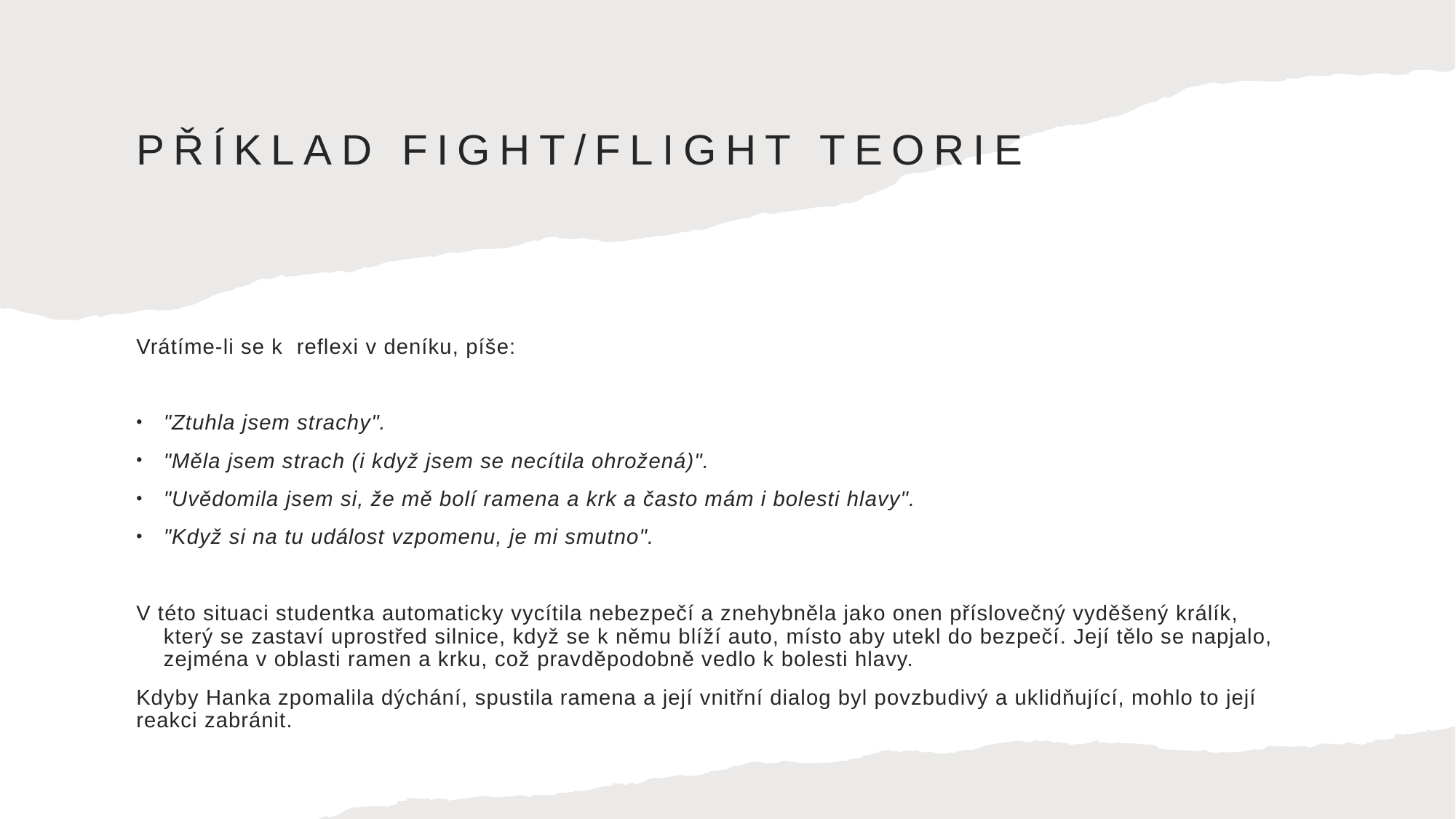

# Příklad Fight/Flight teorie
Vrátíme-li se k  reflexi v deníku, píše:

"Ztuhla jsem strachy".
"Měla jsem strach (i když jsem se necítila ohrožená)".
"Uvědomila jsem si, že mě bolí ramena a krk a často mám i bolesti hlavy".
"Když si na tu událost vzpomenu, je mi smutno".

V této situaci studentka automaticky vycítila nebezpečí a znehybněla jako onen příslovečný vyděšený králík, který se zastaví uprostřed silnice, když se k němu blíží auto, místo aby utekl do bezpečí. Její tělo se napjalo, zejména v oblasti ramen a krku, což pravděpodobně vedlo k bolesti hlavy.
Kdyby Hanka zpomalila dýchání, spustila ramena a její vnitřní dialog byl povzbudivý a uklidňující, mohlo to její reakci zabránit.